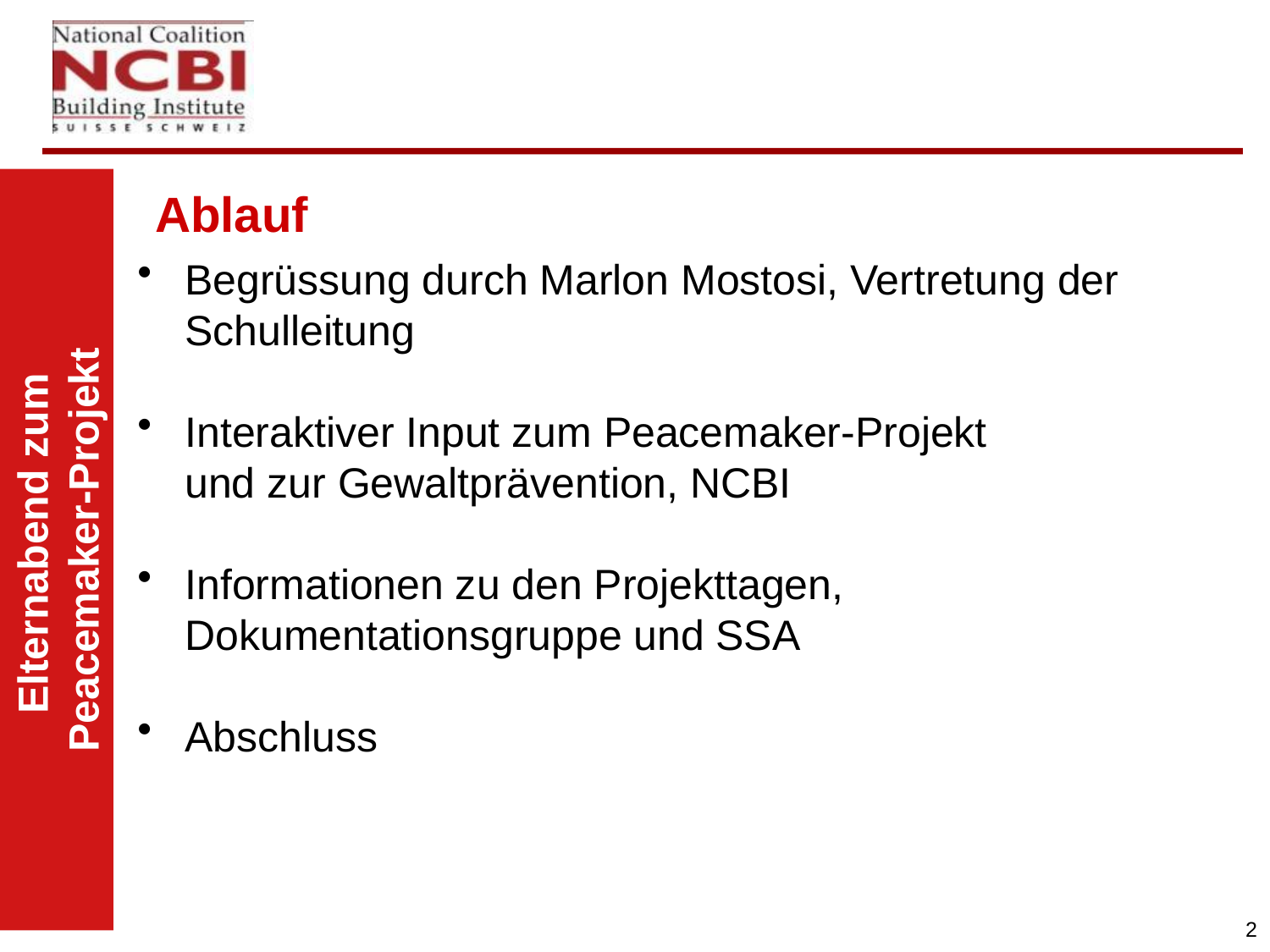

Ablauf
Begrüssung durch Marlon Mostosi, Vertretung der Schulleitung
Interaktiver Input zum Peacemaker-Projekt
und zur Gewaltprävention, NCBI

Informationen zu den Projekttagen, Dokumentationsgruppe und SSA

Abschluss

2